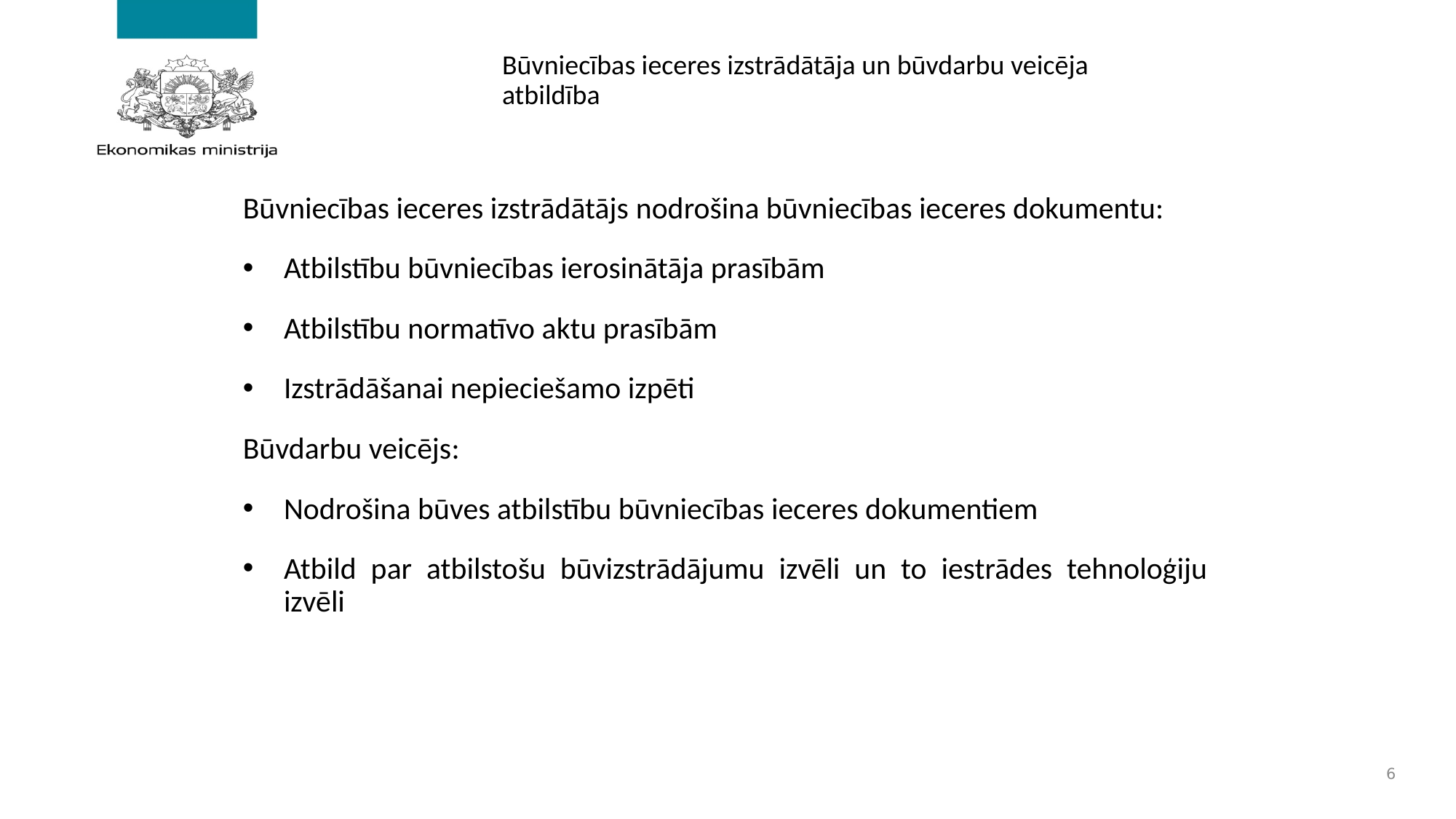

# Būvniecības ieceres izstrādātāja un būvdarbu veicēja atbildība
Būvniecības ieceres izstrādātājs nodrošina būvniecības ieceres dokumentu:
Atbilstību būvniecības ierosinātāja prasībām
Atbilstību normatīvo aktu prasībām
Izstrādāšanai nepieciešamo izpēti
Būvdarbu veicējs:
Nodrošina būves atbilstību būvniecības ieceres dokumentiem
Atbild par atbilstošu būvizstrādājumu izvēli un to iestrādes tehnoloģiju izvēli

6